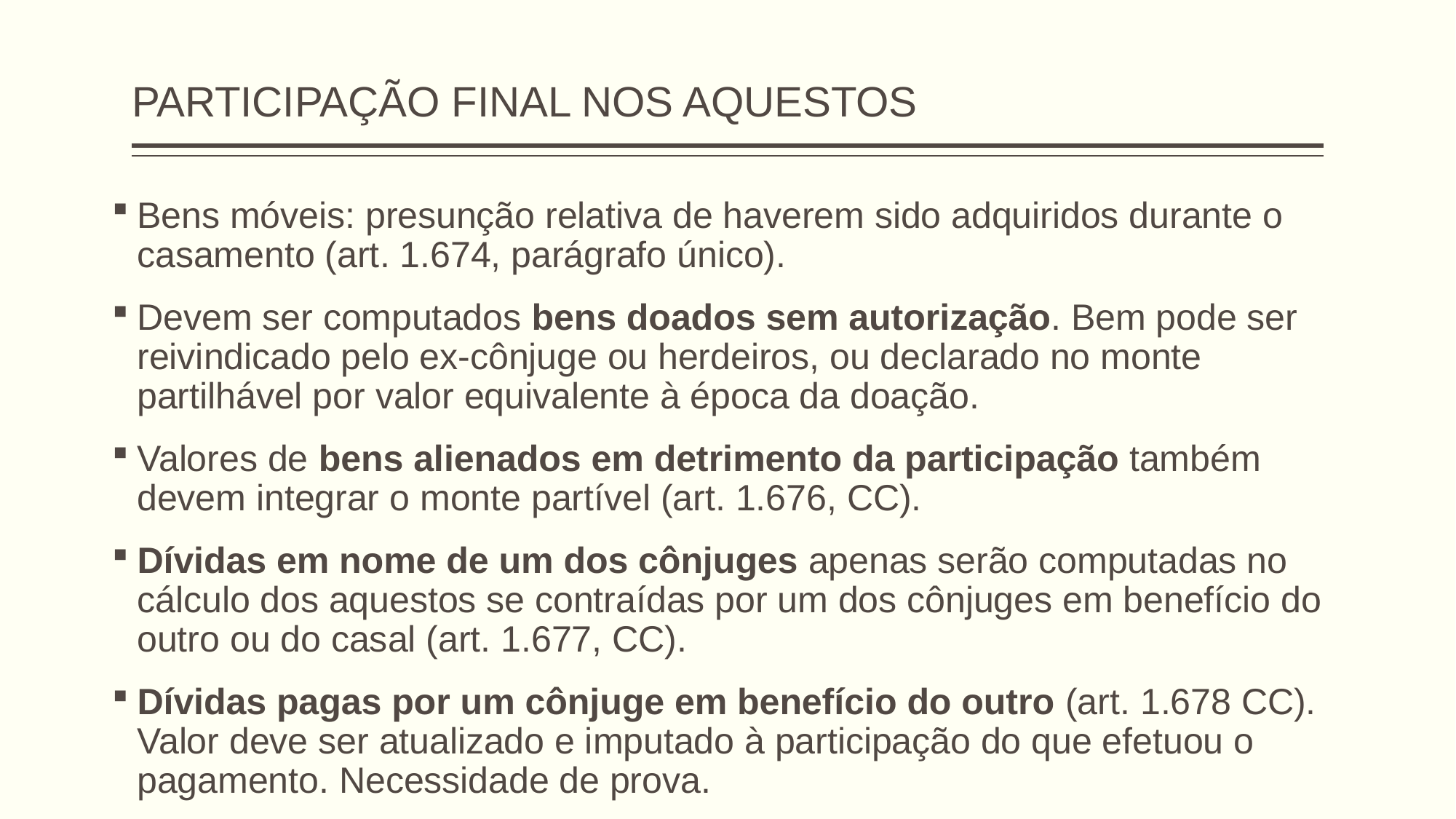

# PARTICIPAÇÃO FINAL NOS AQUESTOS
Bens móveis: presunção relativa de haverem sido adquiridos durante o casamento (art. 1.674, parágrafo único).
Devem ser computados bens doados sem autorização. Bem pode ser reivindicado pelo ex-cônjuge ou herdeiros, ou declarado no monte partilhável por valor equivalente à época da doação.
Valores de bens alienados em detrimento da participação também devem integrar o monte partível (art. 1.676, CC).
Dívidas em nome de um dos cônjuges apenas serão computadas no cálculo dos aquestos se contraídas por um dos cônjuges em benefício do outro ou do casal (art. 1.677, CC).
Dívidas pagas por um cônjuge em benefício do outro (art. 1.678 CC). Valor deve ser atualizado e imputado à participação do que efetuou o pagamento. Necessidade de prova.